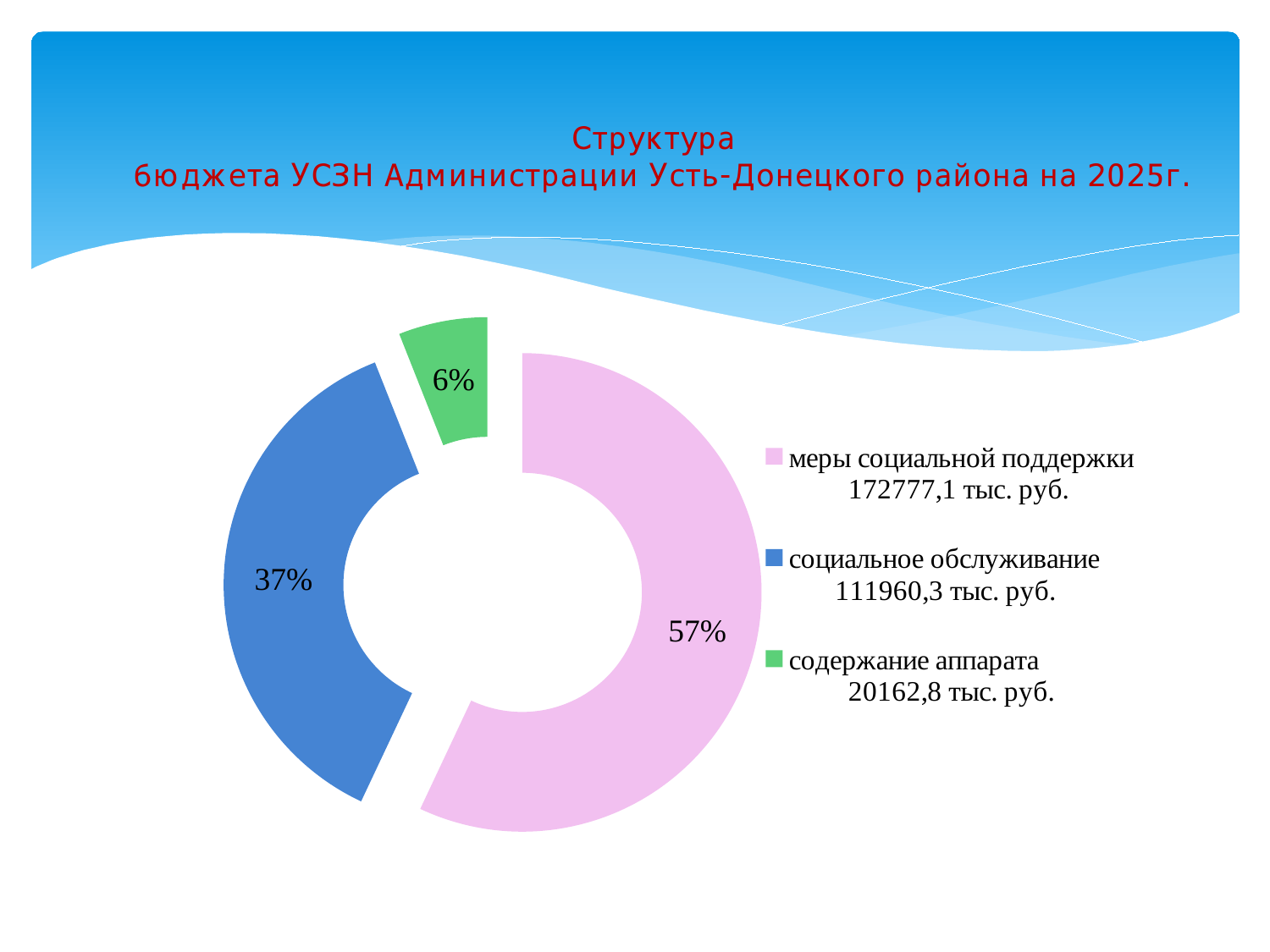

# Структура бюджета УСЗН Администрации Усть-Донецкого района на 2025г.

### Chart

| Category | Продажи |
|---|---|
| меры социальной поддержки                       172777,1 тыс. руб. | 57.0 |
| социальное обслуживание                           111960,3 тыс. руб. | 37.0 |
| содержание аппарата                                      20162,8 тыс. руб. | 6.0 |
| 304900,2 | None |